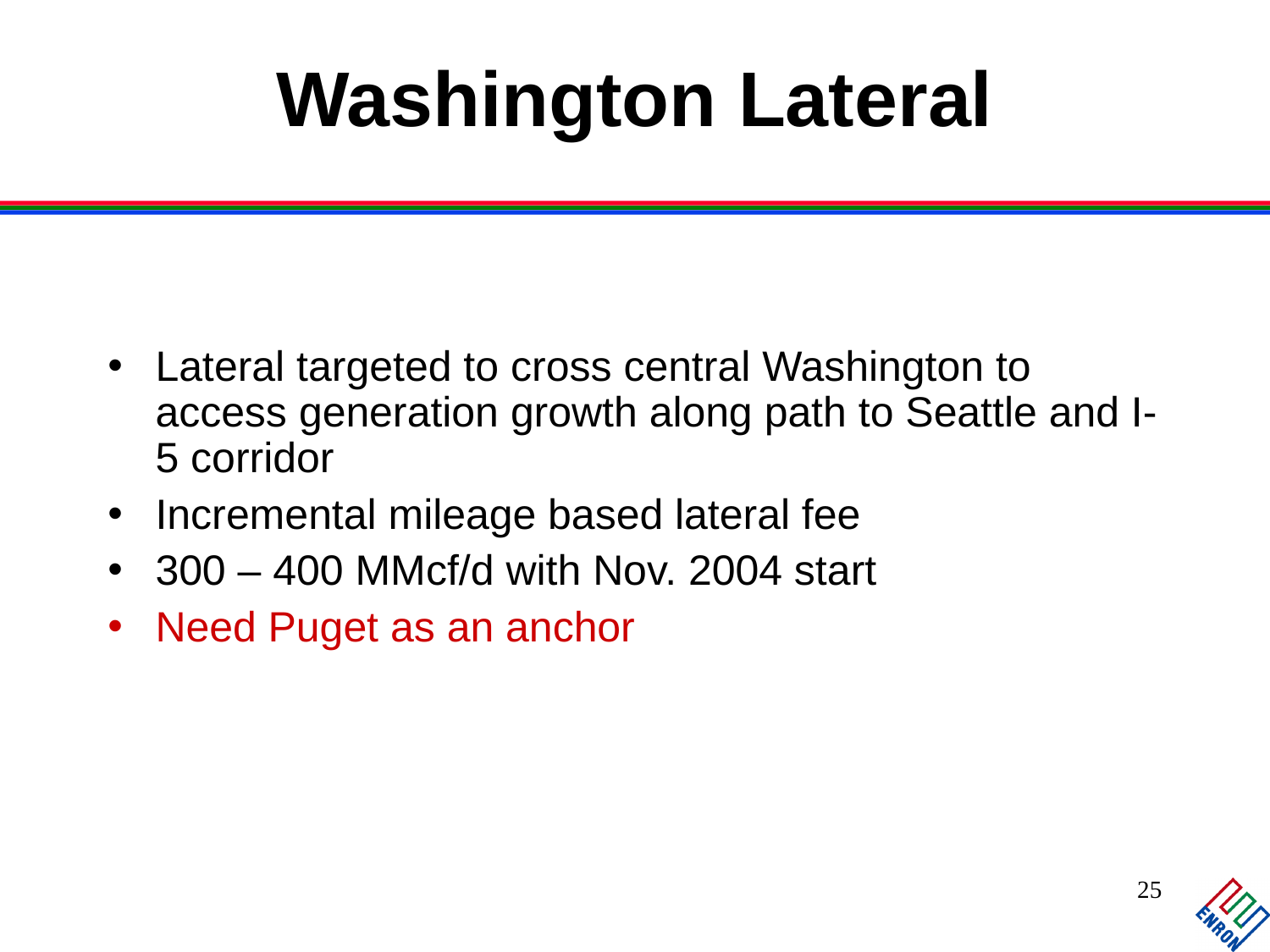

Washington Lateral
Lateral targeted to cross central Washington to access generation growth along path to Seattle and I-5 corridor
Incremental mileage based lateral fee
300 – 400 MMcf/d with Nov. 2004 start
Need Puget as an anchor